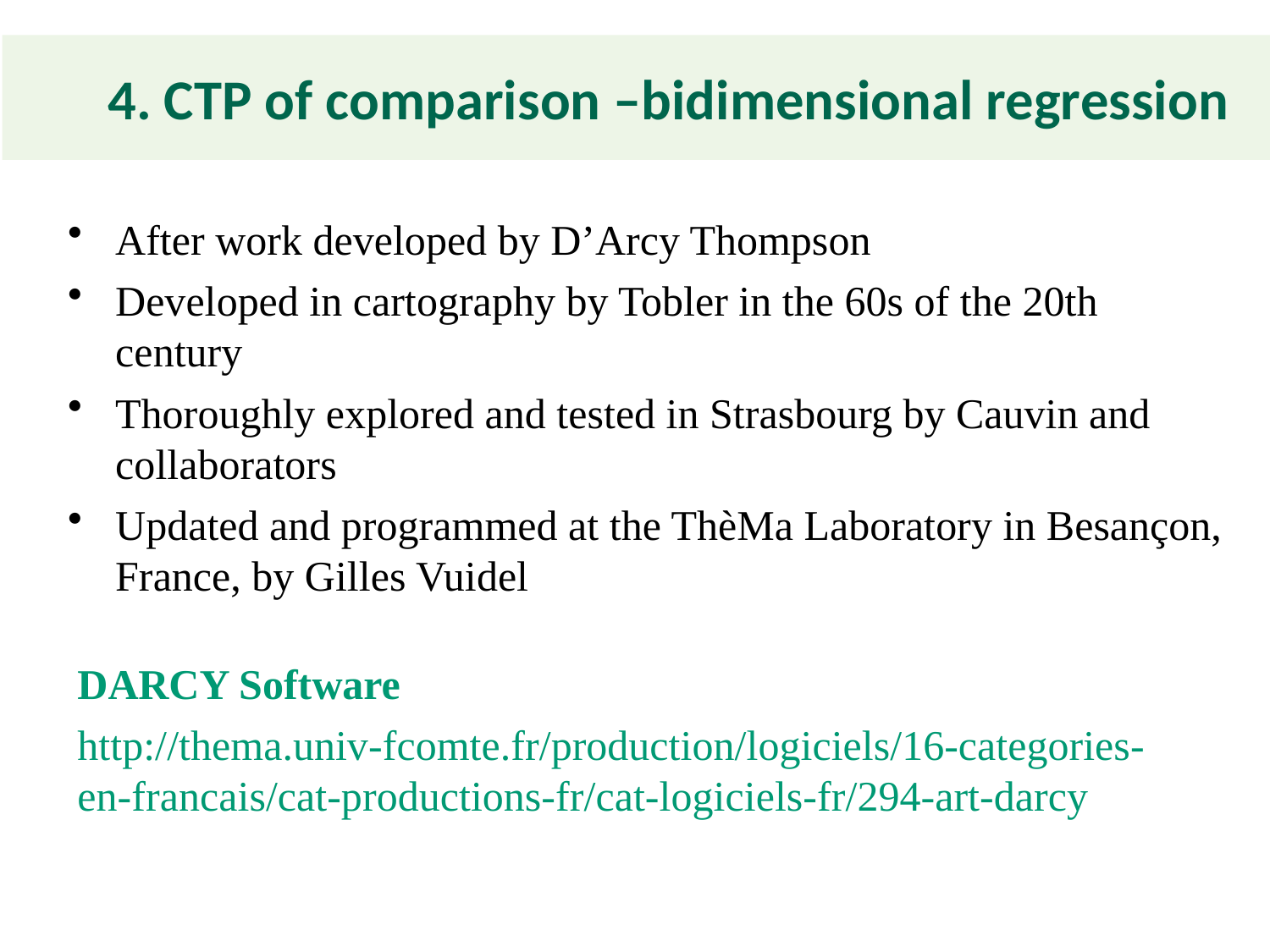

# 4. CTP of comparison –bidimensional regression
After work developed by D’Arcy Thompson
Developed in cartography by Tobler in the 60s of the 20th century
Thoroughly explored and tested in Strasbourg by Cauvin and collaborators
Updated and programmed at the ThèMa Laboratory in Besançon, France, by Gilles Vuidel
DARCY Software
http://thema.univ-fcomte.fr/production/logiciels/16-categories-en-francais/cat-productions-fr/cat-logiciels-fr/294-art-darcy